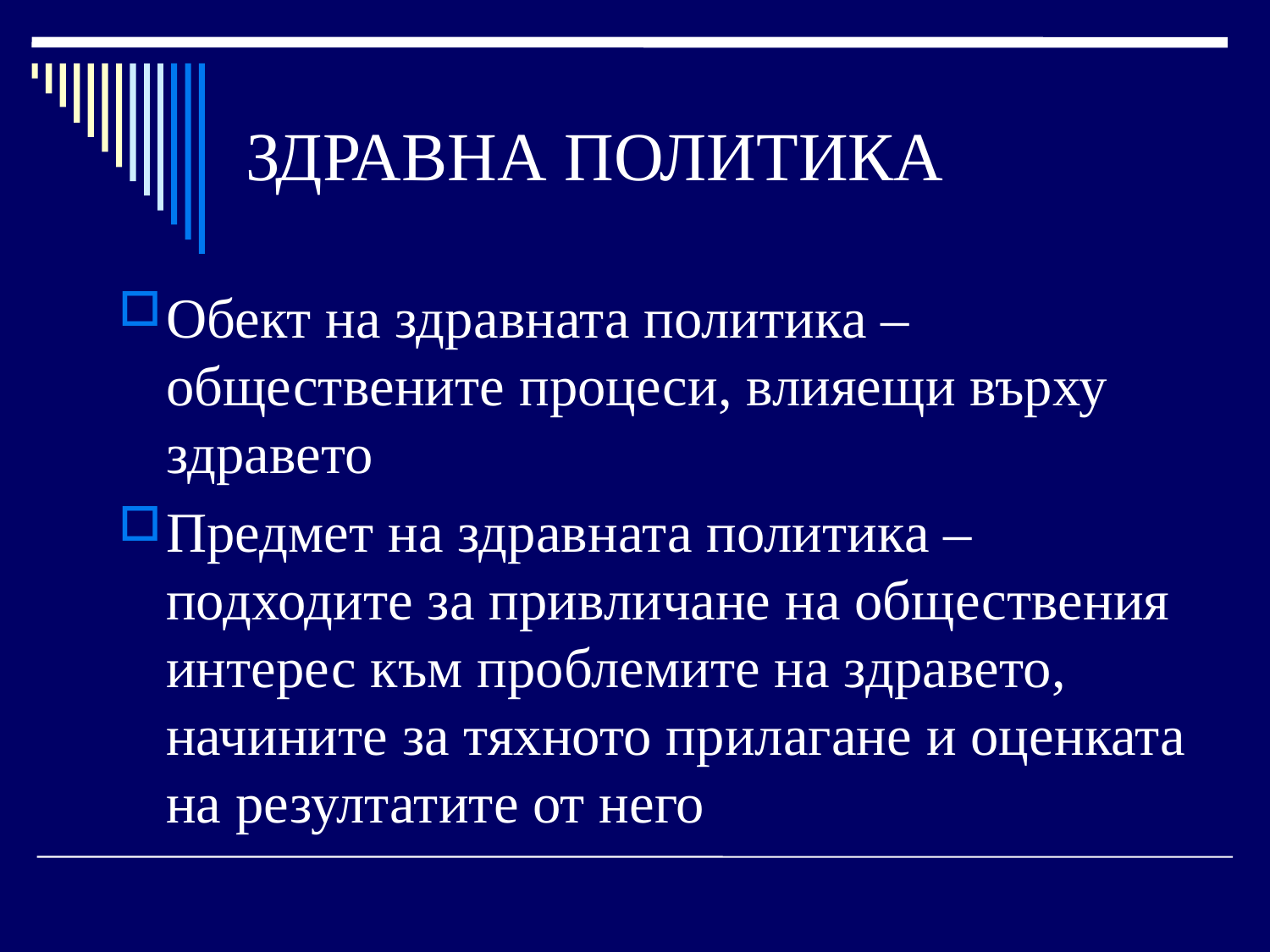

# ЗДРАВНА ПОЛИТИКА
Обект на здравната политика – обществените процеси, влияещи върху здравето
Предмет на здравната политика – подходите за привличане на обществения интерес към проблемите на здравето, начините за тяхното прилагане и оценката на резултатите от него